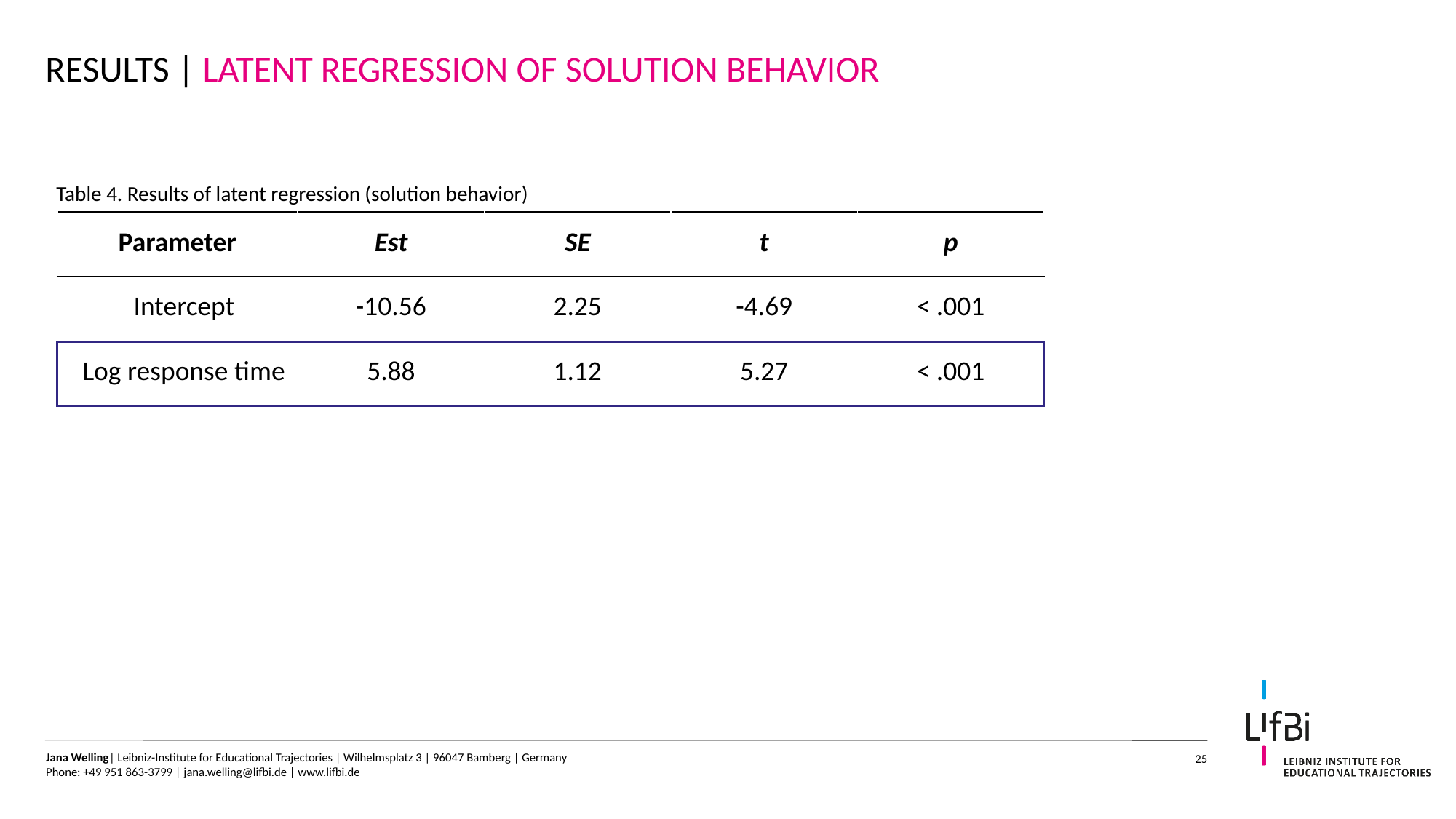

# Results | latent regression of solution behavior
Table 4. Results of latent regression (solution behavior)
| Parameter | Est | SE | t | p |
| --- | --- | --- | --- | --- |
| Intercept | -10.56 | 2.25 | -4.69 | < .001 |
| Log response time | 5.88 | 1.12 | 5.27 | < .001 |